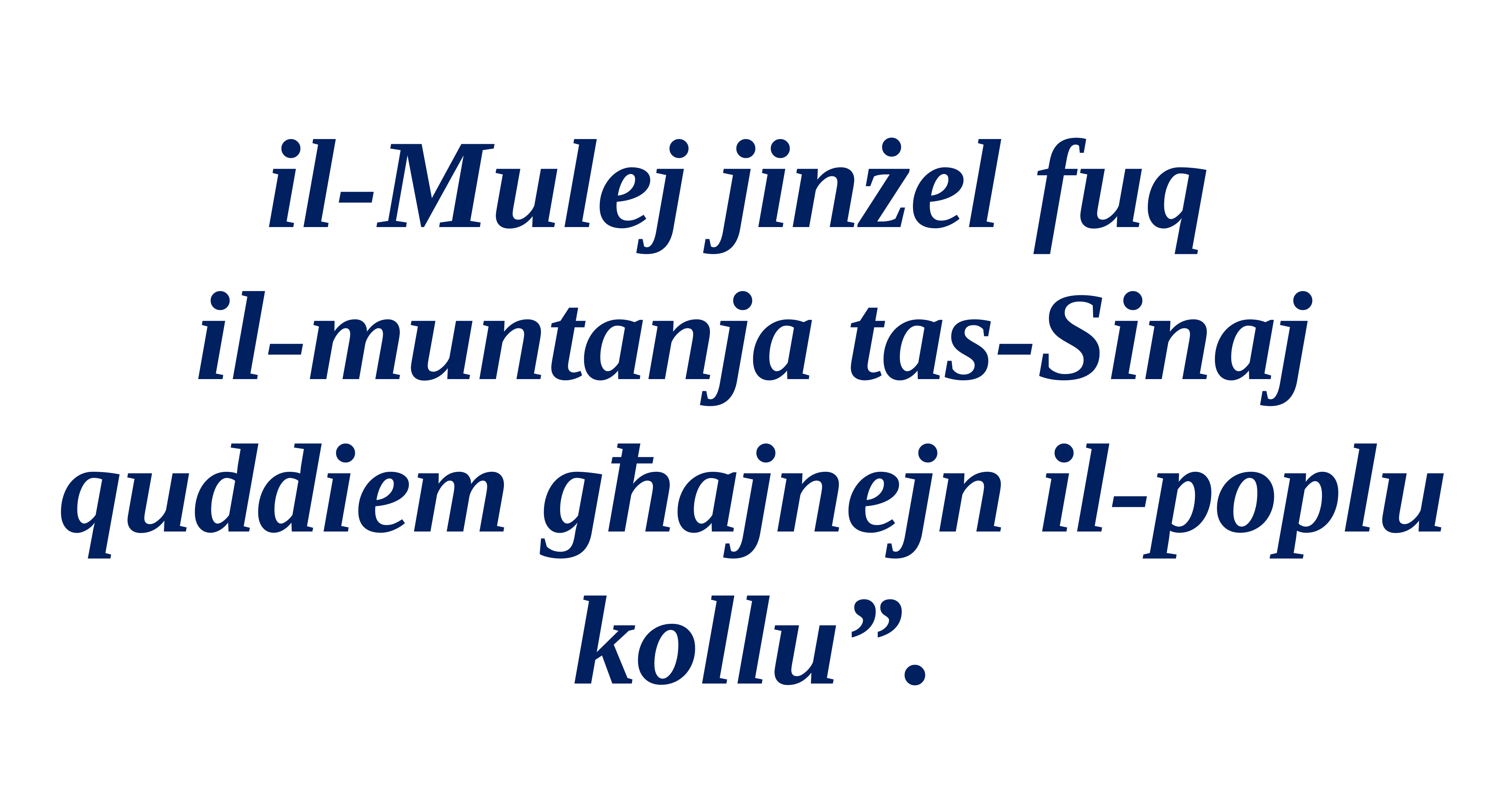

il-Mulej jinżel fuq
il-muntanja tas-Sinaj quddiem għajnejn il-poplu kollu”.